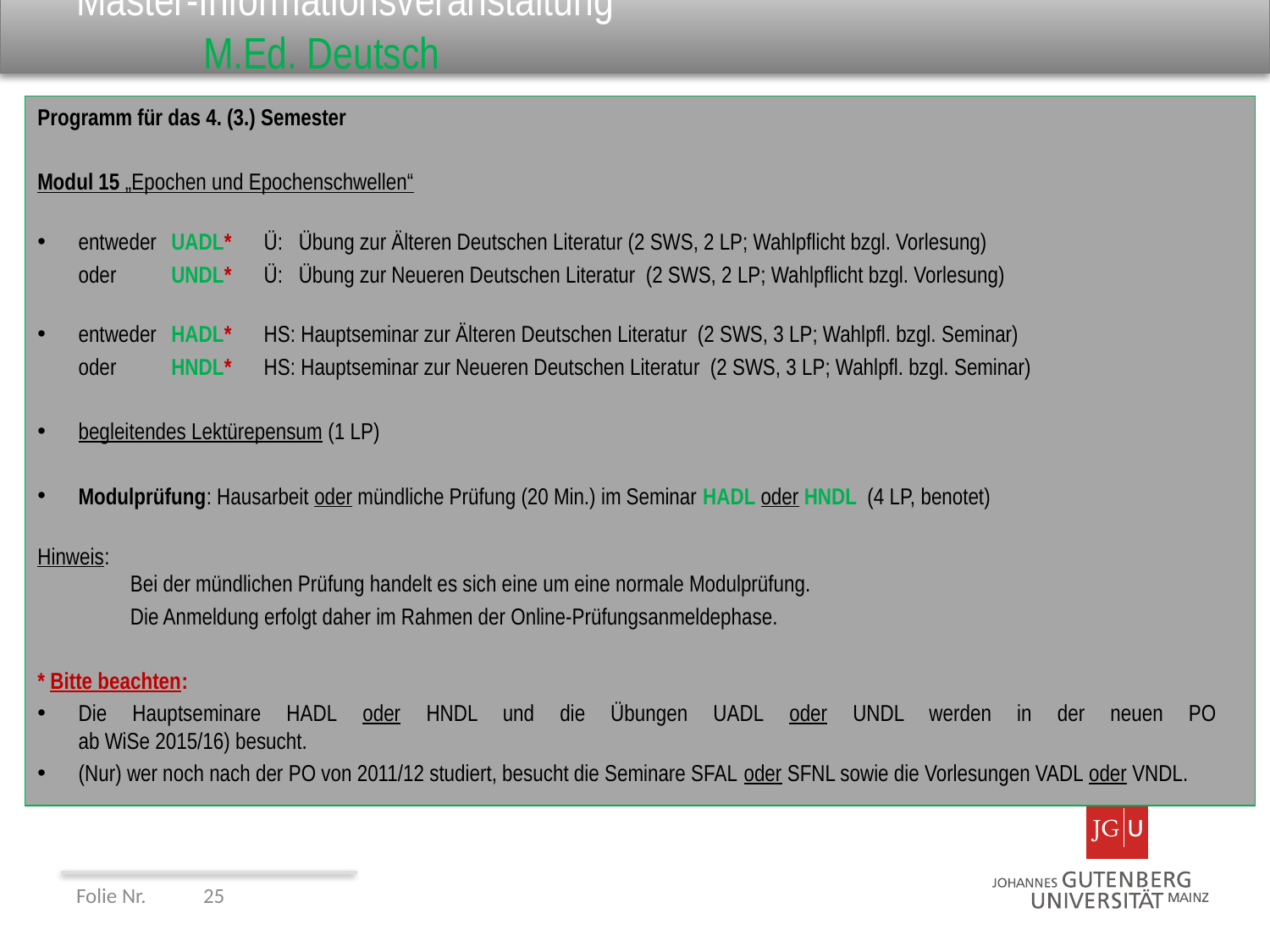

# Master-Informationsveranstaltung					M.Ed. Deutsch
Programm für das 4. (3.) Semester

Modul 15 „Epochen und Epochenschwellen“
entweder 	UADL* 	Ü:   Übung zur Älteren Deutschen Literatur (2 SWS, 2 LP; Wahlpflicht bzgl. Vorlesung)
		oder 		UNDL* 	Ü:   Übung zur Neueren Deutschen Literatur  (2 SWS, 2 LP; Wahlpflicht bzgl. Vorlesung)
entweder 	HADL*	HS: Hauptseminar zur Älteren Deutschen Literatur  (2 SWS, 3 LP; Wahlpfl. bzgl. Seminar)
		oder 		HNDL* 	HS: Hauptseminar zur Neueren Deutschen Literatur  (2 SWS, 3 LP; Wahlpfl. bzgl. Seminar)

begleitendes Lektürepensum (1 LP)

Modulprüfung: Hausarbeit oder mündliche Prüfung (20 Min.) im Seminar HADL oder HNDL  (4 LP, benotet)
Hinweis:
		Bei der mündlichen Prüfung handelt es sich eine um eine normale Modulprüfung.
		Die Anmeldung erfolgt daher im Rahmen der Online-Prüfungsanmeldephase.

* Bitte beachten:
Die Hauptseminare HADL oder HNDL und die Übungen UADL oder UNDL werden in der neuen PO
ab WiSe 2015/16) besucht.
(Nur) wer noch nach der PO von 2011/12 studiert, besucht die Seminare SFAL oder SFNL sowie die Vorlesungen VADL oder VNDL.

Folie Nr. 	25